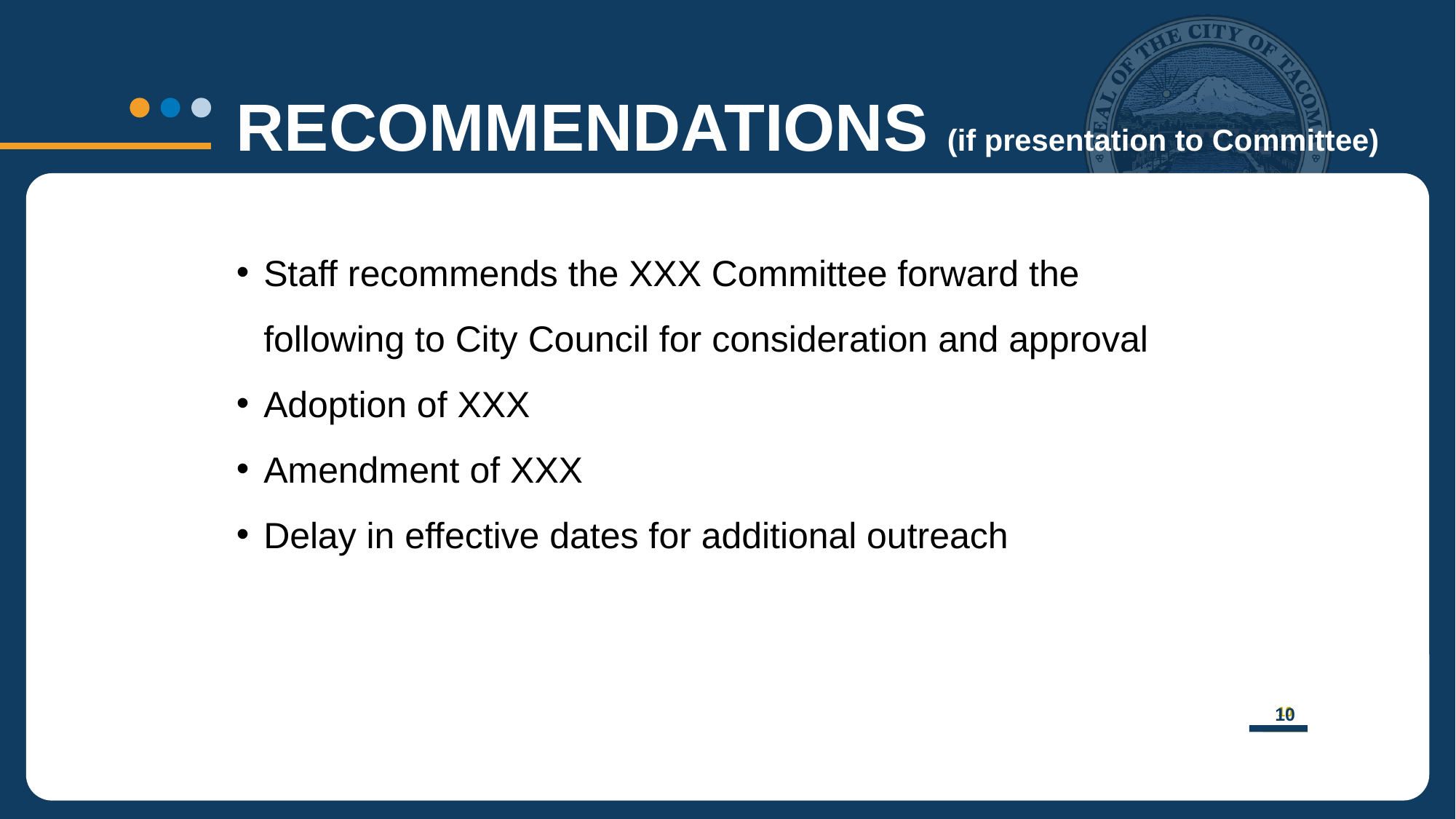

RECOMMENDATIONS (if presentation to Committee)

Staff recommends the XXX Committee forward the following to City Council for consideration and approval
Adoption of XXX
Amendment of XXX
Delay in effective dates for additional outreach